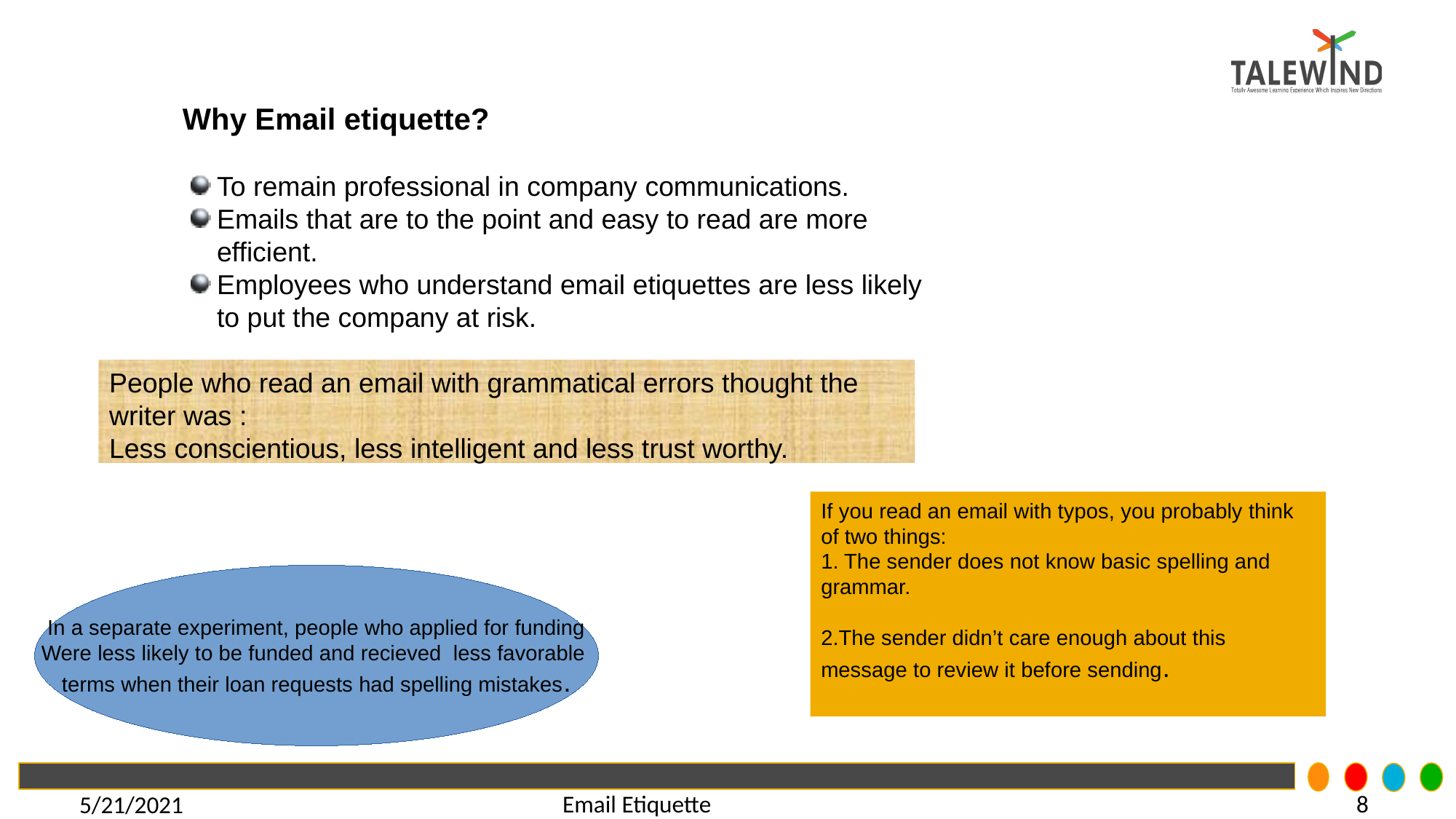

#
Why Email etiquette?
To remain professional in company communications.
Emails that are to the point and easy to read are more efficient.
Employees who understand email etiquettes are less likely to put the company at risk.

People who read an email with grammatical errors thought the writer was :
Less conscientious, less intelligent and less trust worthy.
If you read an email with typos, you probably think of two things:
1. The sender does not know basic spelling and grammar.

2.The sender didn’t care enough about this message to review it before sending.
In a separate experiment, people who applied for funding
Were less likely to be funded and recieved  less favorable
terms when their loan requests had spelling mistakes.
8
Email Etiquette
5/21/2021